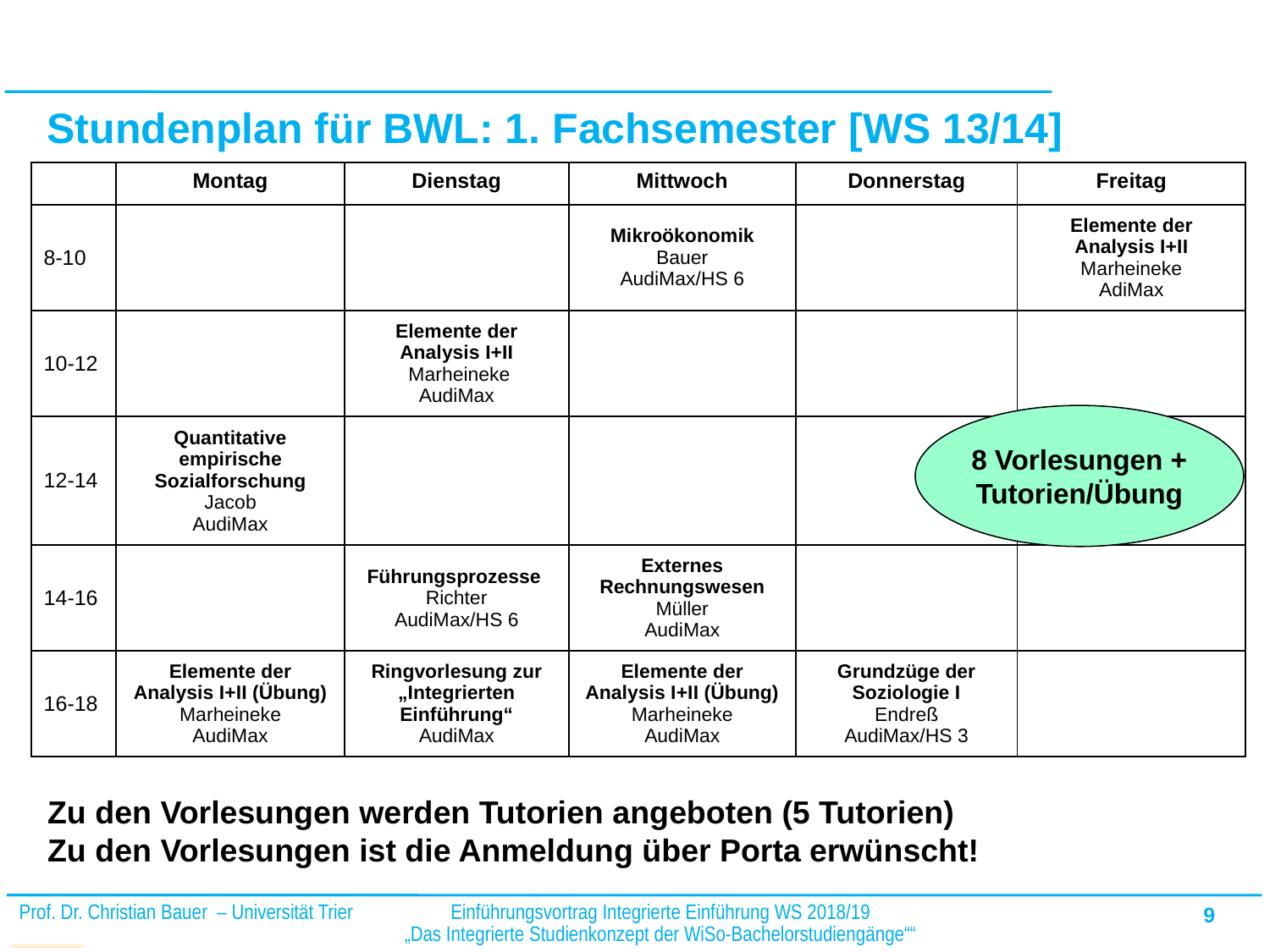

# Stundenplan für BWL: 1. Fachsemester [WS 13/14]
|  | Montag | Dienstag | Mittwoch | Donnerstag | Freitag |
| --- | --- | --- | --- | --- | --- |
| 8-10 |  |  | Mikroökonomik Bauer AudiMax/HS 6 |  | Elemente der Analysis I+II Marheineke AdiMax |
| 10-12 |  | Elemente der Analysis I+II Marheineke AudiMax |  |  |  |
| 12-14 | Quantitative empirische Sozialforschung Jacob AudiMax |  |  |  |  |
| 14-16 |  | Führungsprozesse Richter AudiMax/HS 6 | Externes Rechnungswesen Müller AudiMax |  |  |
| 16-18 | Elemente der Analysis I+II (Übung) Marheineke AudiMax | Ringvorlesung zur „Integrierten Einführung“ AudiMax | Elemente der Analysis I+II (Übung) Marheineke AudiMax | Grundzüge der Soziologie I Endreß AudiMax/HS 3 |  |
8 Vorlesungen +
Tutorien/Übung
Zu den Vorlesungen werden Tutorien angeboten (5 Tutorien)
Zu den Vorlesungen ist die Anmeldung über Porta erwünscht!